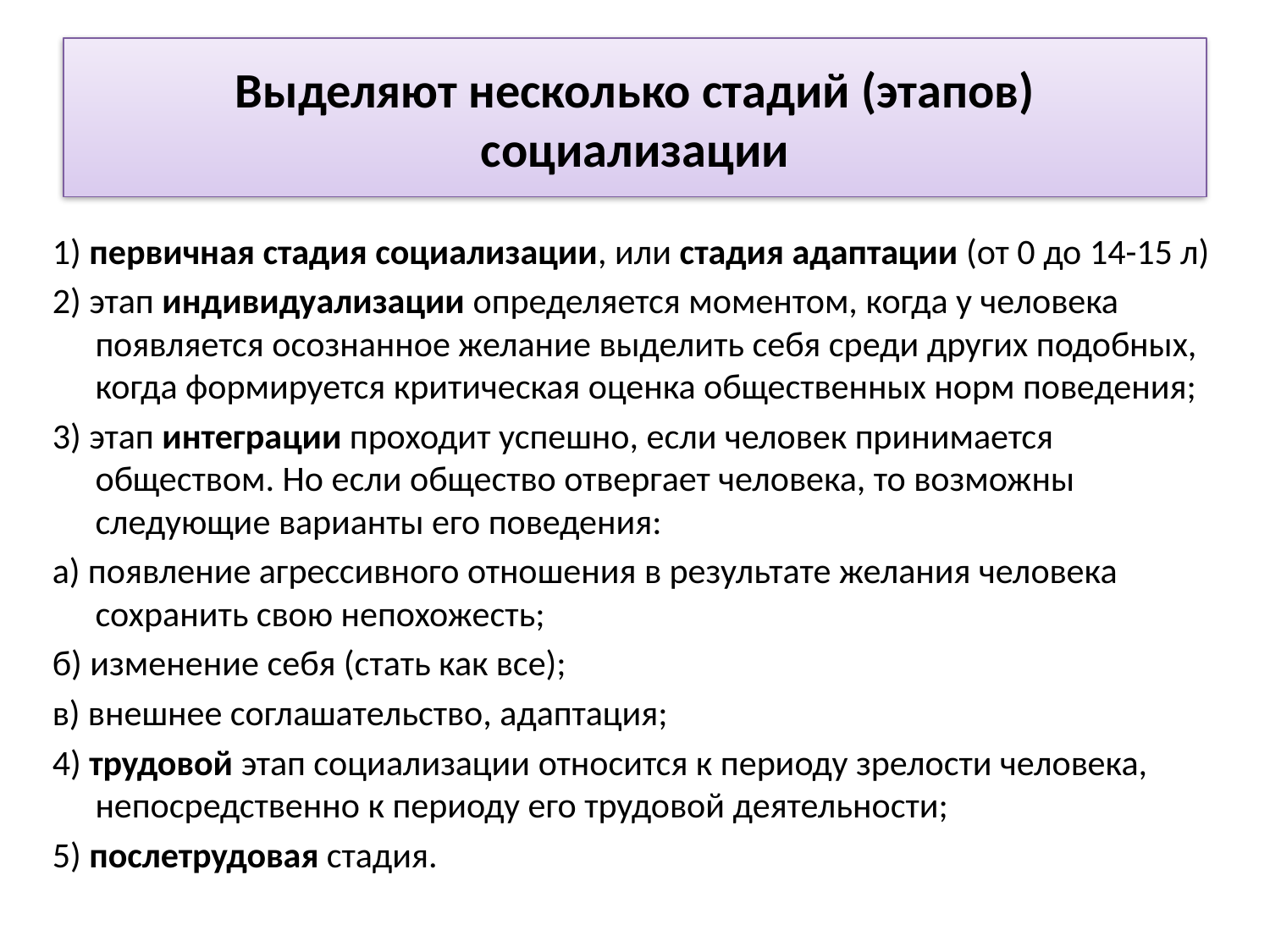

# Выделяют несколько стадий (этапов) социализации
1) первичная стадия социализации, или стадия адаптации (от 0 до 14-15 л)
2) этап индивидуализации определяется моментом, когда у человека появляется осознанное желание выделить себя среди других подобных, когда формируется критическая оценка общественных норм поведения;
3) этап интеграции проходит успешно, если человек принимается обществом. Но если общество отвергает человека, то возможны следующие варианты его поведения:
а) появление агрессивного отношения в результате желания человека сохранить свою непохожесть;
б) изменение себя (стать как все);
в) внешнее соглашательство, адаптация;
4) трудовой этап социализации относится к периоду зрелости человека, непосредственно к периоду его трудовой деятельности;
5) послетрудовая стадия.